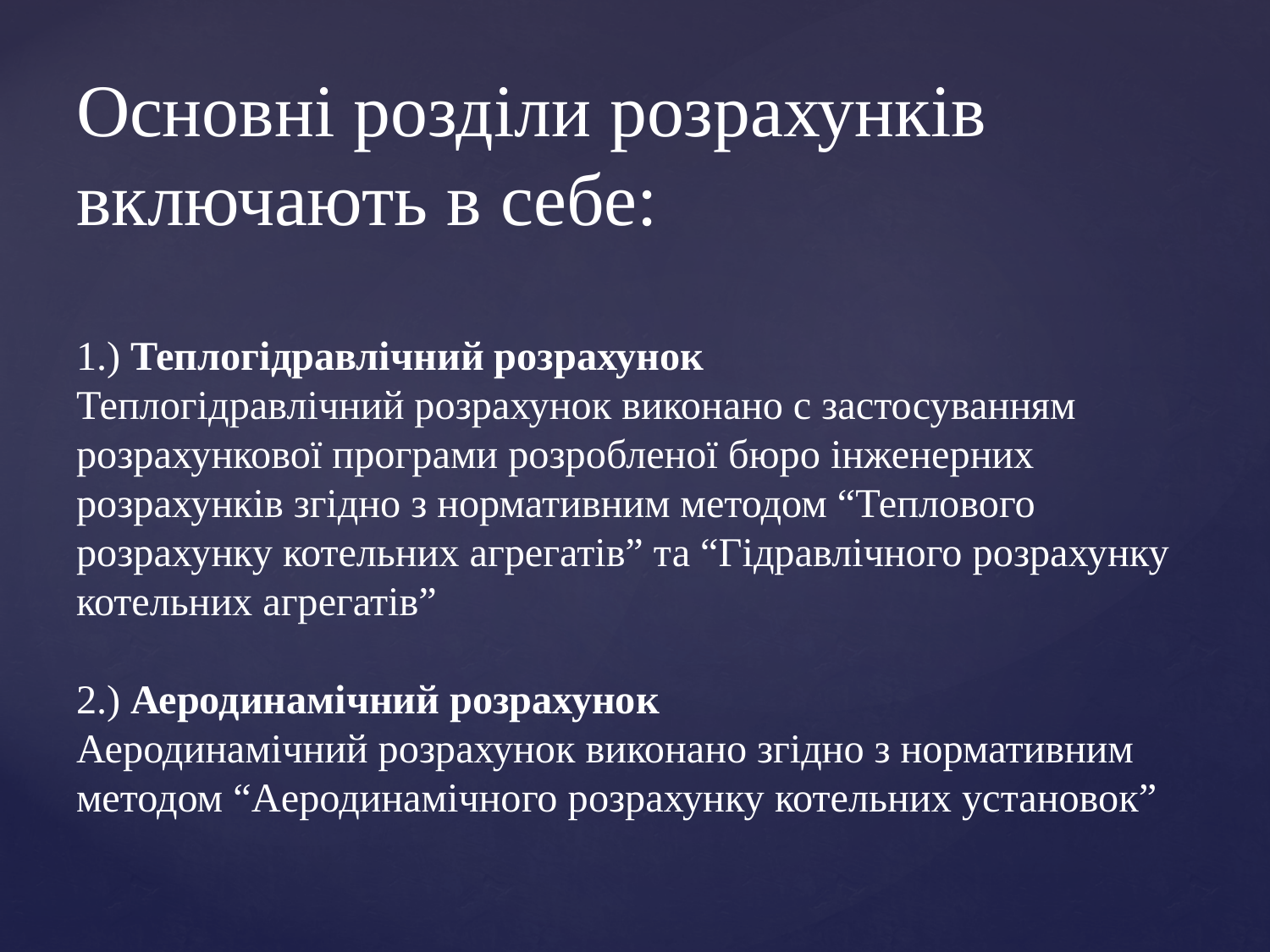

# Основні розділи розрахунків включають в себе: 1.) Теплогідравлічний розрахунок Теплогідравлічний розрахунок виконано с застосуванням розрахункової програми розробленої бюро інженерних розрахунків згідно з нормативним методом “Теплового розрахунку котельних агрегатів” та “Гідравлічного розрахунку котельних агрегатів” 2.) Аеродинамічний розрахунок Аеродинамічний розрахунок виконано згідно з нормативним методом “Аеродинамічного розрахунку котельних установок”